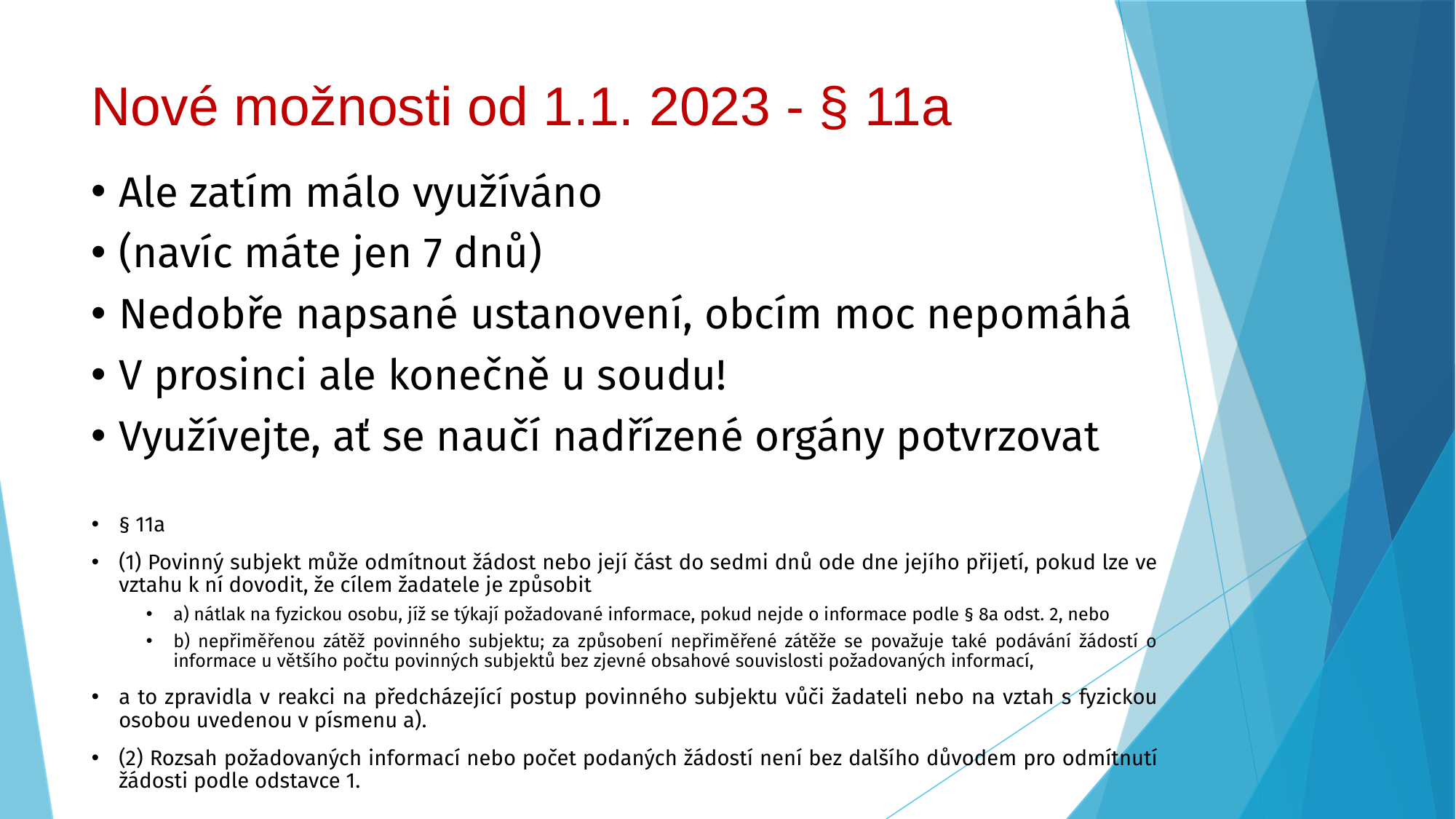

# Nové možnosti od 1.1. 2023 - § 11a
Ale zatím málo využíváno
(navíc máte jen 7 dnů)
Nedobře napsané ustanovení, obcím moc nepomáhá
V prosinci ale konečně u soudu!
Využívejte, ať se naučí nadřízené orgány potvrzovat

§ 11a
(1) Povinný subjekt může odmítnout žádost nebo její část do sedmi dnů ode dne jejího přijetí, pokud lze ve vztahu k ní dovodit, že cílem žadatele je způsobit
a) nátlak na fyzickou osobu, jíž se týkají požadované informace, pokud nejde o informace podle § 8a odst. 2, nebo
b) nepřiměřenou zátěž povinného subjektu; za způsobení nepřiměřené zátěže se považuje také podávání žádostí o informace u většího počtu povinných subjektů bez zjevné obsahové souvislosti požadovaných informací,
a to zpravidla v reakci na předcházející postup povinného subjektu vůči žadateli nebo na vztah s fyzickou osobou uvedenou v písmenu a).
(2) Rozsah požadovaných informací nebo počet podaných žádostí není bez dalšího důvodem pro odmítnutí žádosti podle odstavce 1.